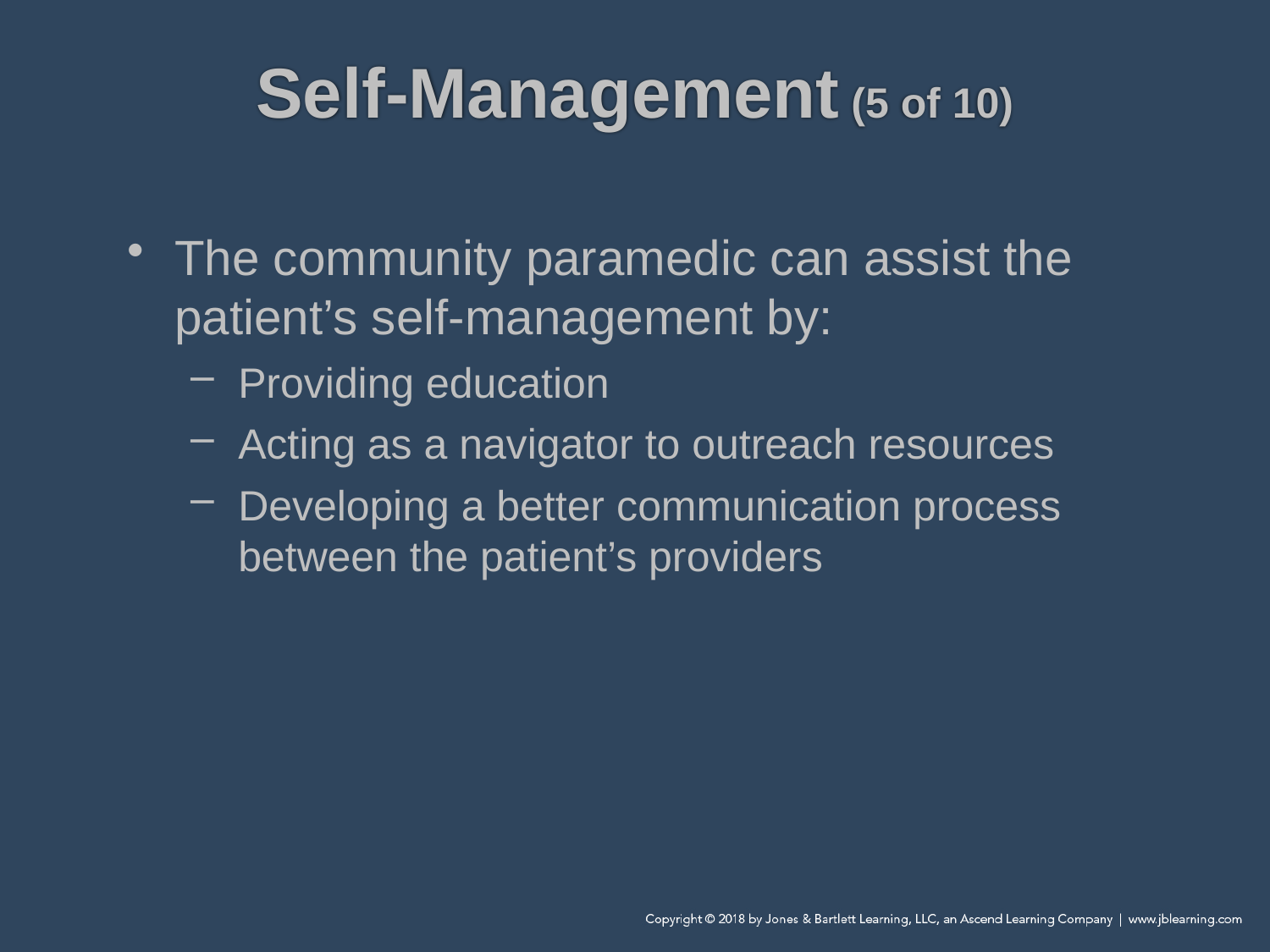

# Self-Management (5 of 10)
The community paramedic can assist the patient’s self-management by:
Providing education
Acting as a navigator to outreach resources
Developing a better communication process between the patient’s providers